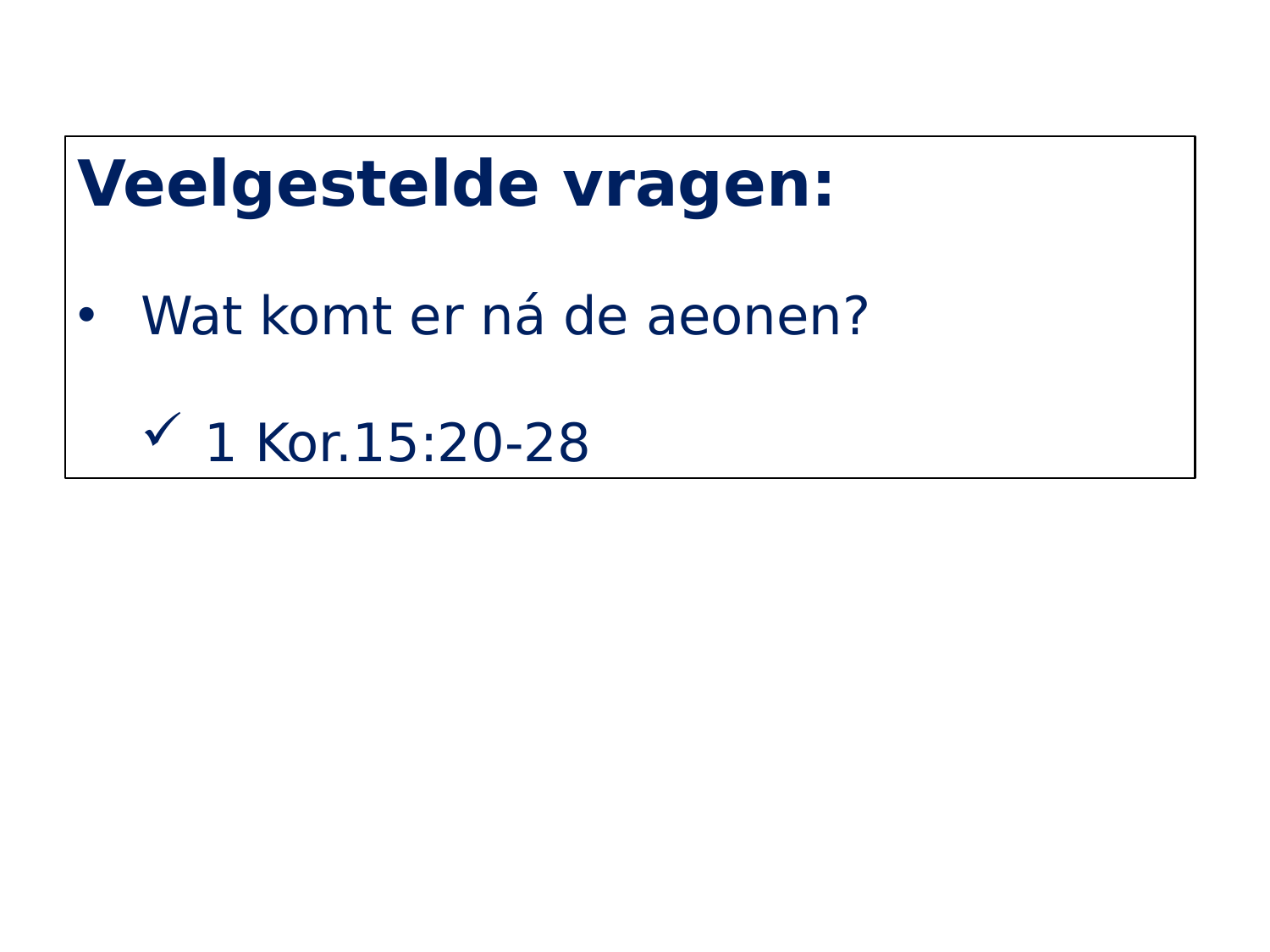

Veelgestelde vragen:

Wat komt er ná de aeonen?

1 Kor.15:20-28